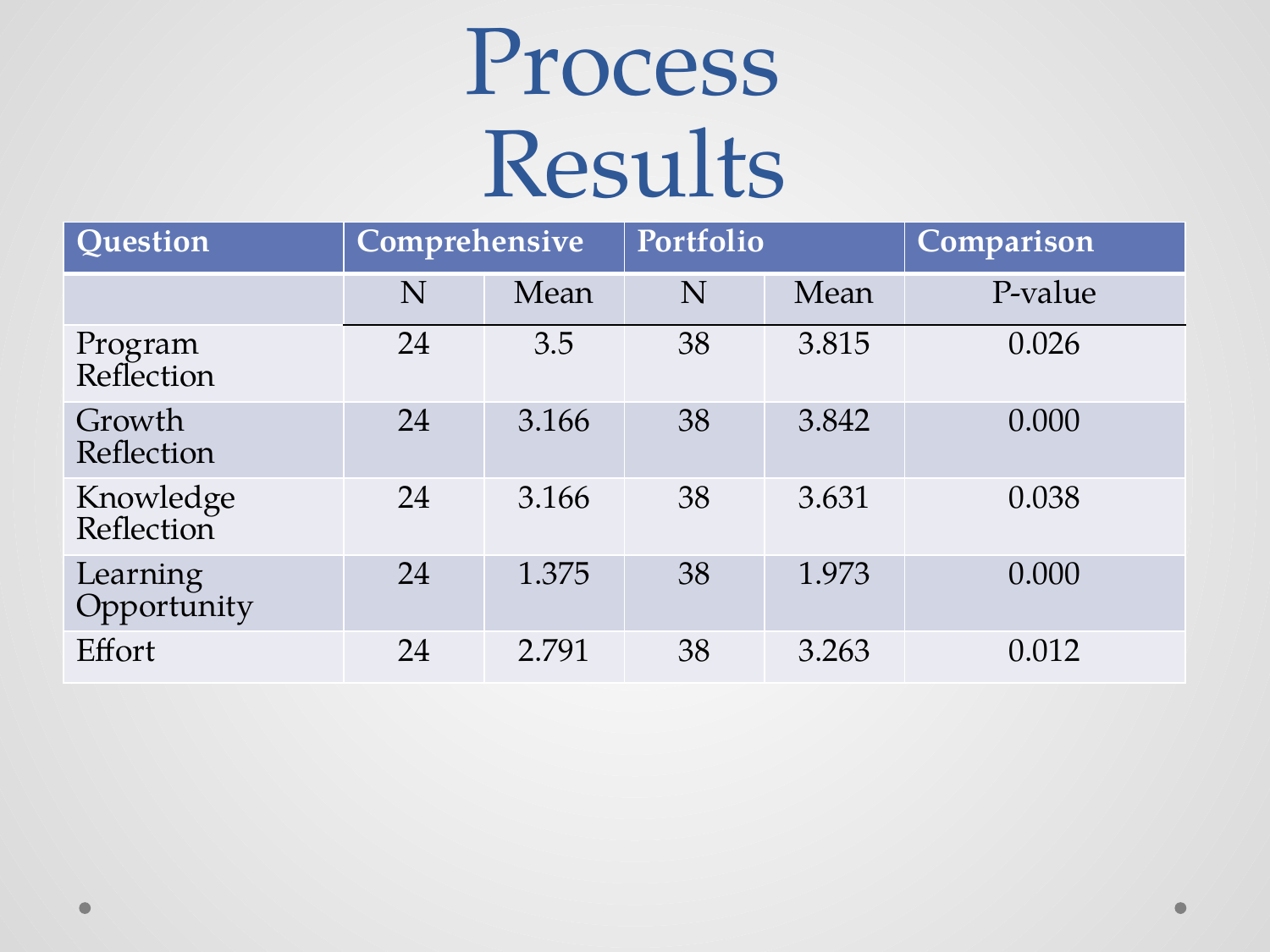

# Process Results
| Question | Comprehensive |  | Portfolio |  | Comparison |
| --- | --- | --- | --- | --- | --- |
|  | N | Mean | N | Mean | P-value |
| Program Reflection | 24 | 3.5 | 38 | 3.815 | 0.026 |
| Growth Reflection | 24 | 3.166 | 38 | 3.842 | 0.000 |
| Knowledge Reflection | 24 | 3.166 | 38 | 3.631 | 0.038 |
| Learning Opportunity | 24 | 1.375 | 38 | 1.973 | 0.000 |
| Effort | 24 | 2.791 | 38 | 3.263 | 0.012 |